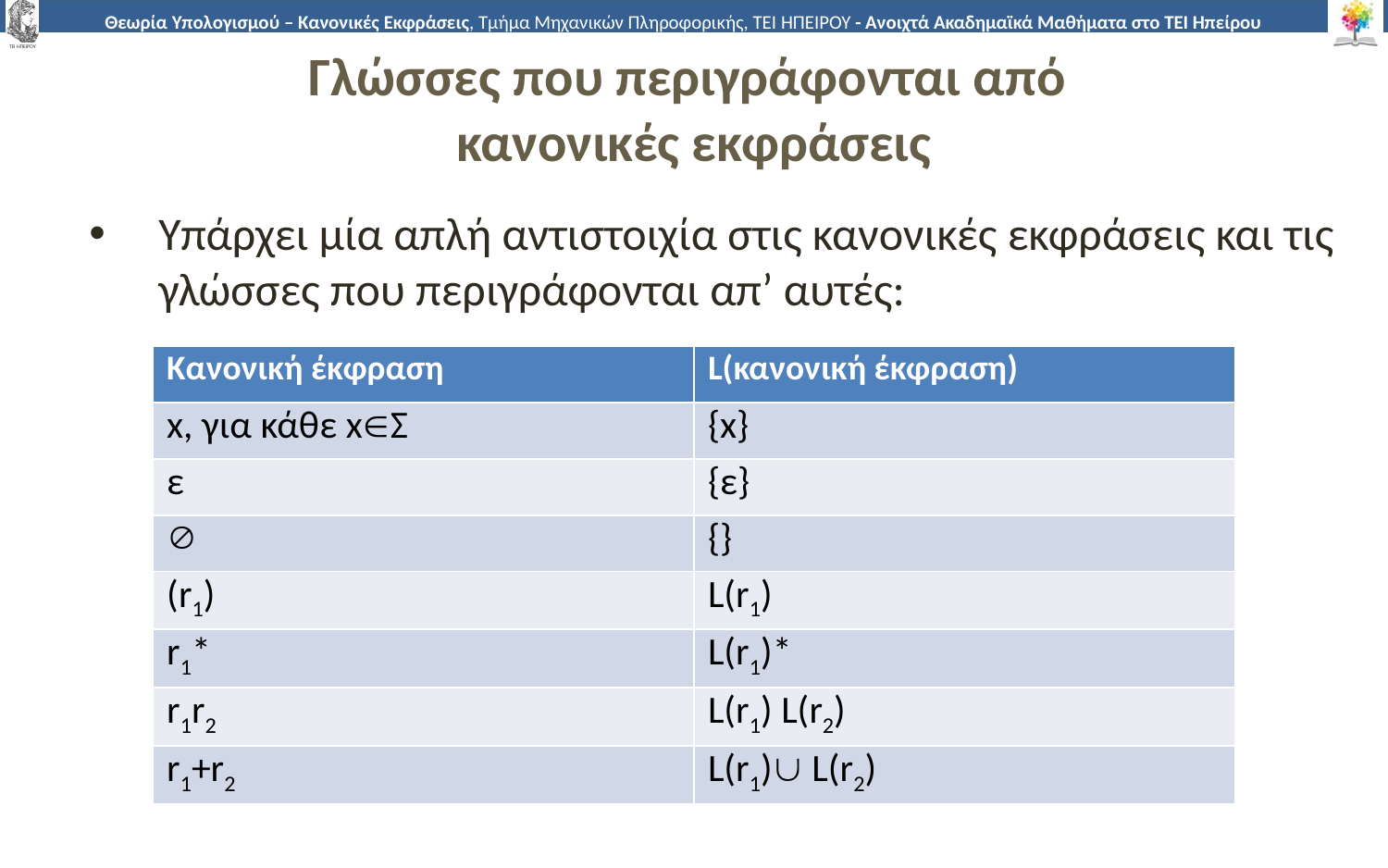

# Γλώσσες που περιγράφονται από κανονικές εκφράσεις
Υπάρχει μία απλή αντιστοιχία στις κανονικές εκφράσεις και τις γλώσσες που περιγράφονται απ’ αυτές:
| Κανονική έκφραση | L(κανονική έκφραση) |
| --- | --- |
| x, για κάθε x∈Σ | {x} |
| ε | {ε} |
| ∅ | {} |
| (r1) | L(r1) |
| r1\* | L(r1)\* |
| r1r2 | L(r1) L(r2) |
| r1+r2 | L(r1)∪ L(r2) |